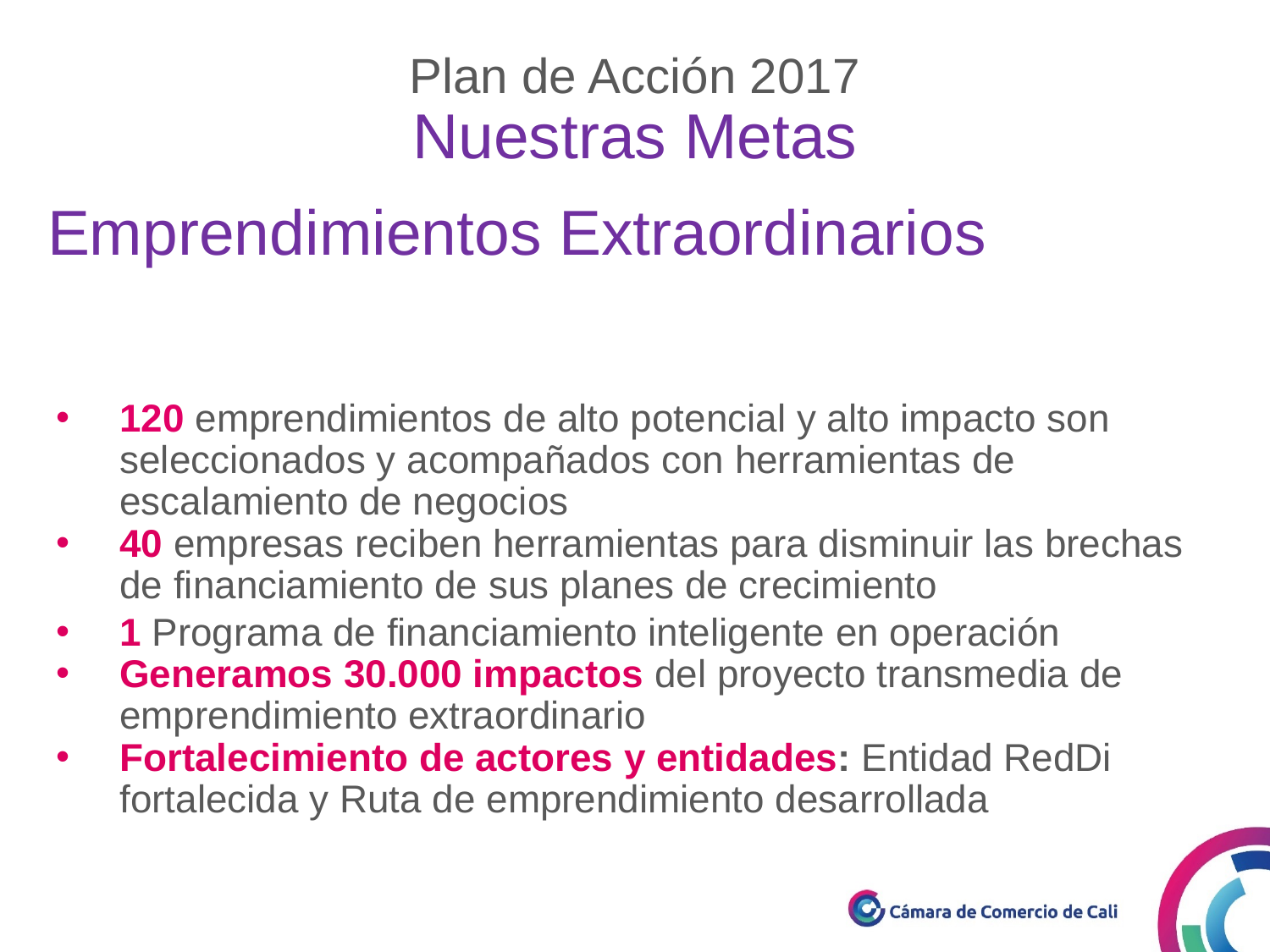

Plan de Acción 2017
Nuestras Metas
Emprendimientos Extraordinarios
120 emprendimientos de alto potencial y alto impacto son seleccionados y acompañados con herramientas de escalamiento de negocios
40 empresas reciben herramientas para disminuir las brechas de financiamiento de sus planes de crecimiento
1 Programa de financiamiento inteligente en operación
Generamos 30.000 impactos del proyecto transmedia de emprendimiento extraordinario
Fortalecimiento de actores y entidades: Entidad RedDi fortalecida y Ruta de emprendimiento desarrollada